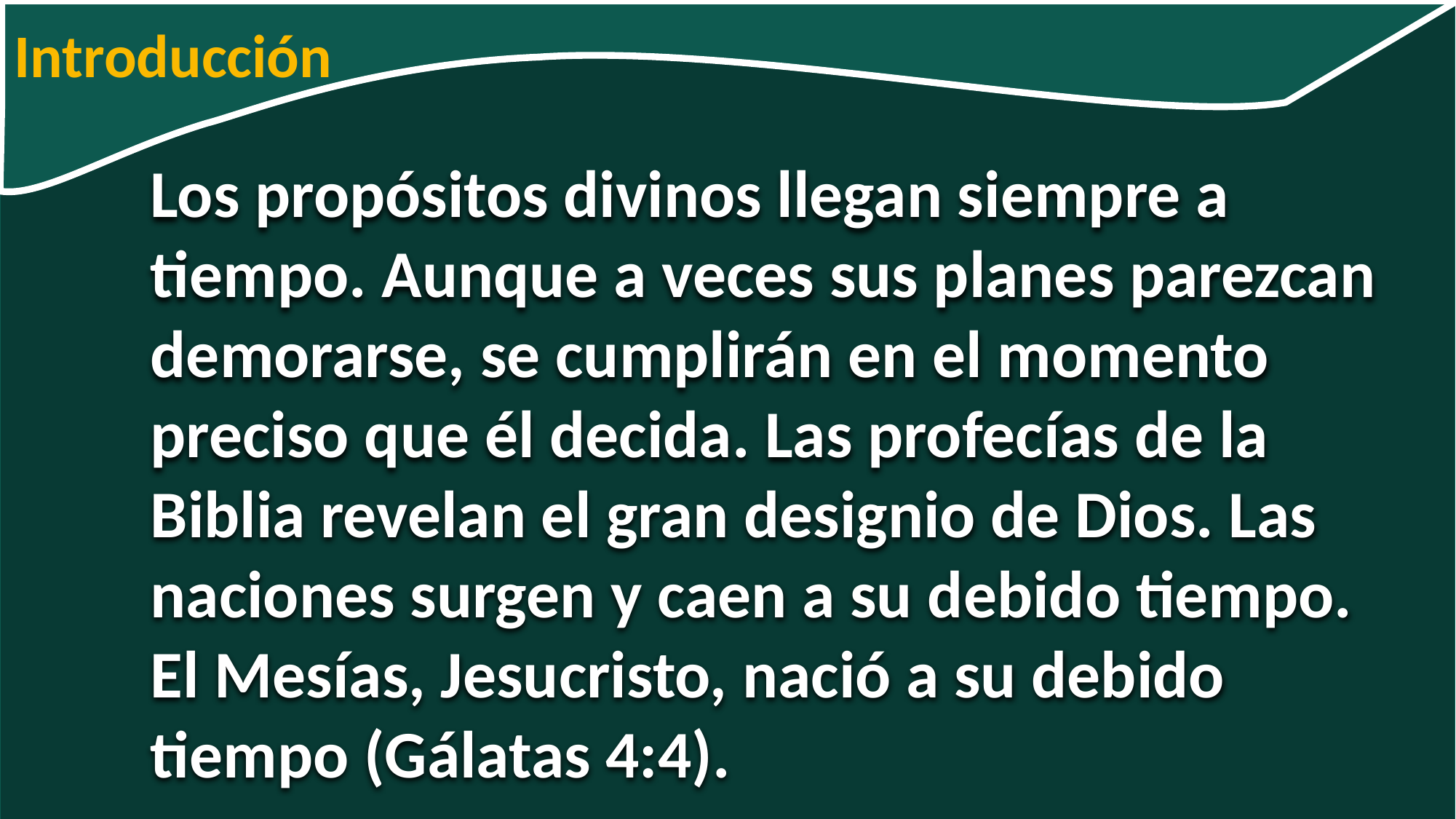

Introducción
Los propósitos divinos llegan siempre a tiempo. Aunque a veces sus planes parezcan demorarse, se cumplirán en el momento preciso que él decida. Las profecías de la Biblia revelan el gran designio de Dios. Las naciones surgen y caen a su debido tiempo. El Mesías, Jesucristo, nació a su debido tiempo (Gálatas 4:4).